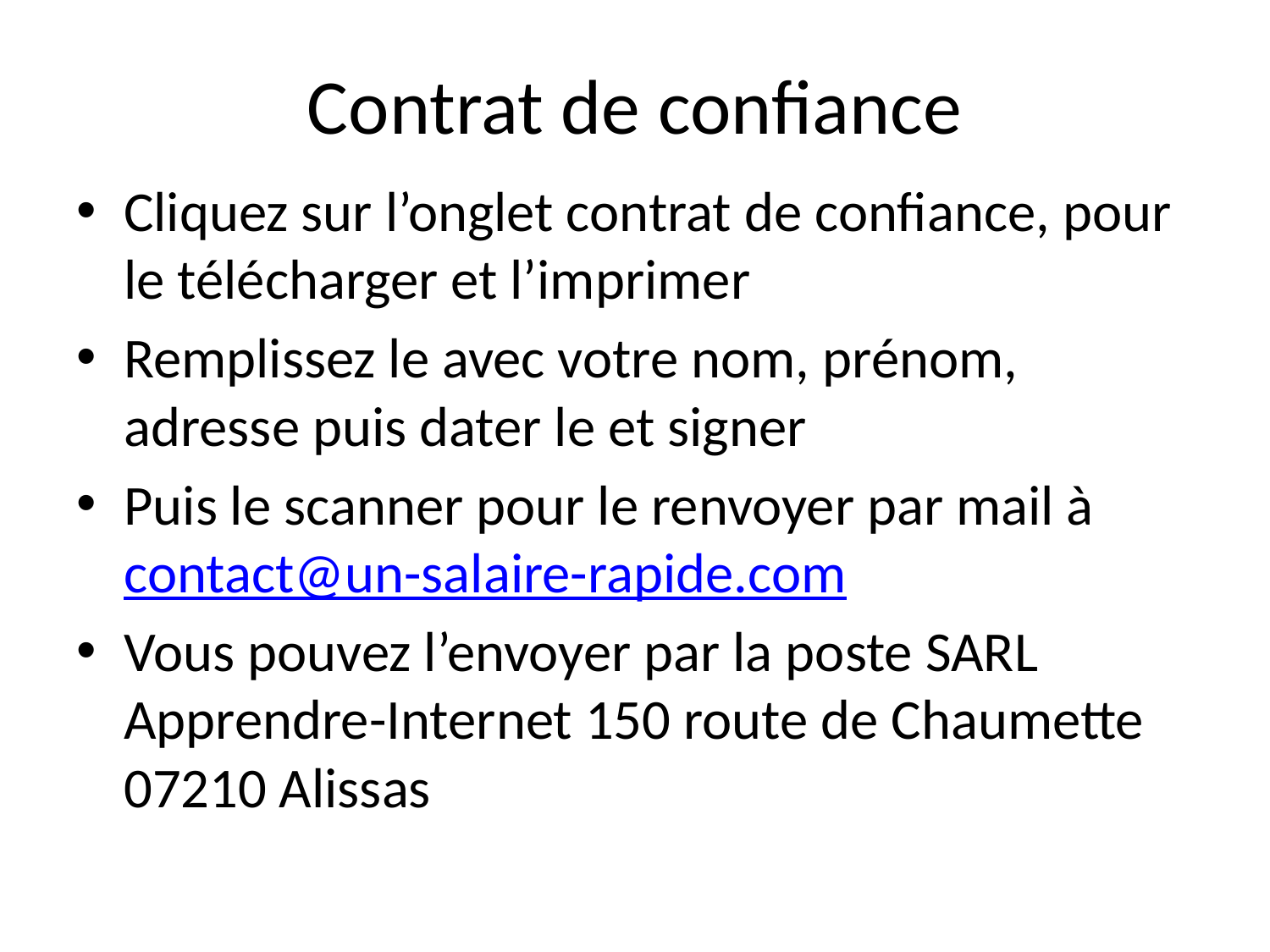

# Contrat de confiance
Cliquez sur l’onglet contrat de confiance, pour le télécharger et l’imprimer
Remplissez le avec votre nom, prénom, adresse puis dater le et signer
Puis le scanner pour le renvoyer par mail à contact@un-salaire-rapide.com
Vous pouvez l’envoyer par la poste SARL Apprendre-Internet 150 route de Chaumette 07210 Alissas